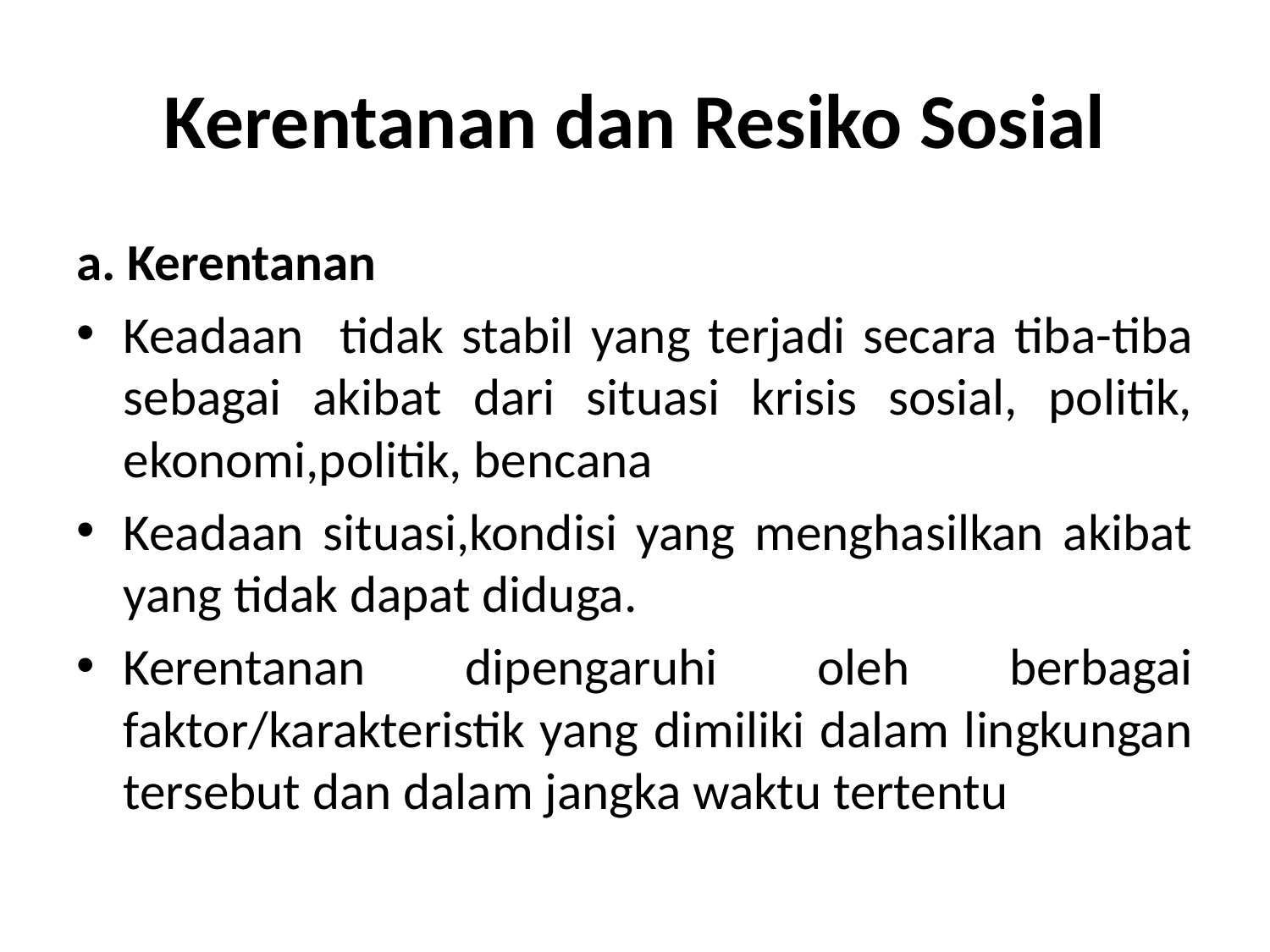

# Kerentanan dan Resiko Sosial
a. Kerentanan
Keadaan  tidak stabil yang terjadi secara tiba-tiba sebagai akibat dari situasi krisis sosial, politik, ekonomi,politik, bencana
Keadaan situasi,kondisi yang menghasilkan akibat yang tidak dapat diduga.
Kerentanan dipengaruhi oleh berbagai faktor/karakteristik yang dimiliki dalam lingkungan tersebut dan dalam jangka waktu tertentu